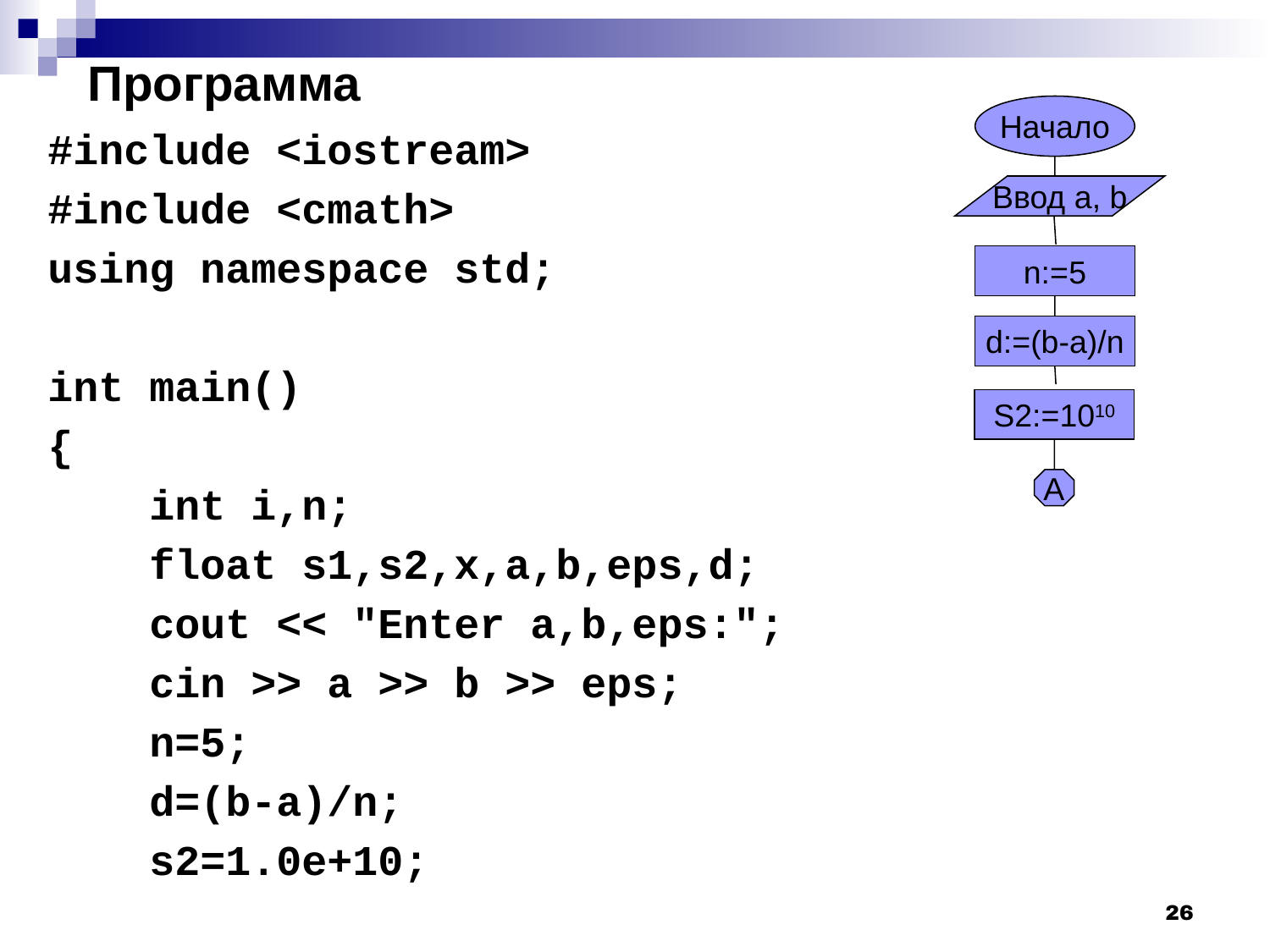

# Программа
Начало
#include <iostream>
#include <cmath>
using namespace std;

int main()
{
    int i,n;
    float s1,s2,x,a,b,eps,d;
    cout << "Enter a,b,eps:";
    cin >> a >> b >> eps;
    n=5;
    d=(b-a)/n;
    s2=1.0e+10;

Ввод a, b

n:=5

d:=(b-a)/n

S2:=1010

A
26